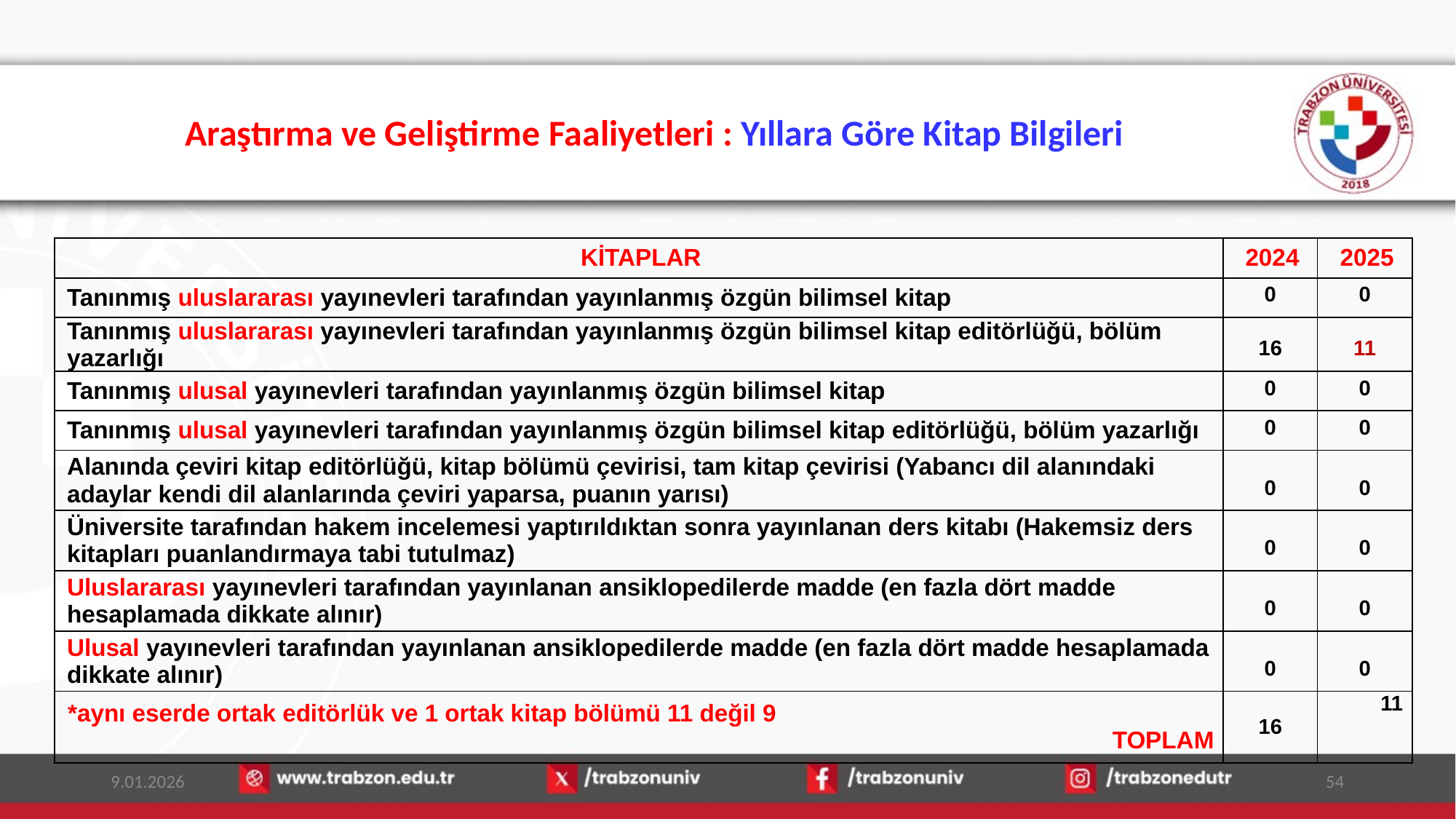

# Araştırma ve Geliştirme Faaliyetleri : Yıllara Göre Kitap Bilgileri
| KİTAPLAR | 2024 | 2025 |
| --- | --- | --- |
| Tanınmış uluslararası yayınevleri tarafından yayınlanmış özgün bilimsel kitap | 0 | 0 |
| Tanınmış uluslararası yayınevleri tarafından yayınlanmış özgün bilimsel kitap editörlüğü, bölüm yazarlığı | 16 | 11 |
| Tanınmış ulusal yayınevleri tarafından yayınlanmış özgün bilimsel kitap | 0 | 0 |
| Tanınmış ulusal yayınevleri tarafından yayınlanmış özgün bilimsel kitap editörlüğü, bölüm yazarlığı | 0 | 0 |
| Alanında çeviri kitap editörlüğü, kitap bölümü çevirisi, tam kitap çevirisi (Yabancı dil alanındaki adaylar kendi dil alanlarında çeviri yaparsa, puanın yarısı) | 0 | 0 |
| Üniversite tarafından hakem incelemesi yaptırıldıktan sonra yayınlanan ders kitabı (Hakemsiz ders kitapları puanlandırmaya tabi tutulmaz) | 0 | 0 |
| Uluslararası yayınevleri tarafından yayınlanan ansiklopedilerde madde (en fazla dört madde hesaplamada dikkate alınır) | 0 | 0 |
| Ulusal yayınevleri tarafından yayınlanan ansiklopedilerde madde (en fazla dört madde hesaplamada dikkate alınır) | 0 | 0 |
| \*aynı eserde ortak editörlük ve 1 ortak kitap bölümü 11 değil 9 TOPLAM | 16 | 11 |
9.01.2026
54